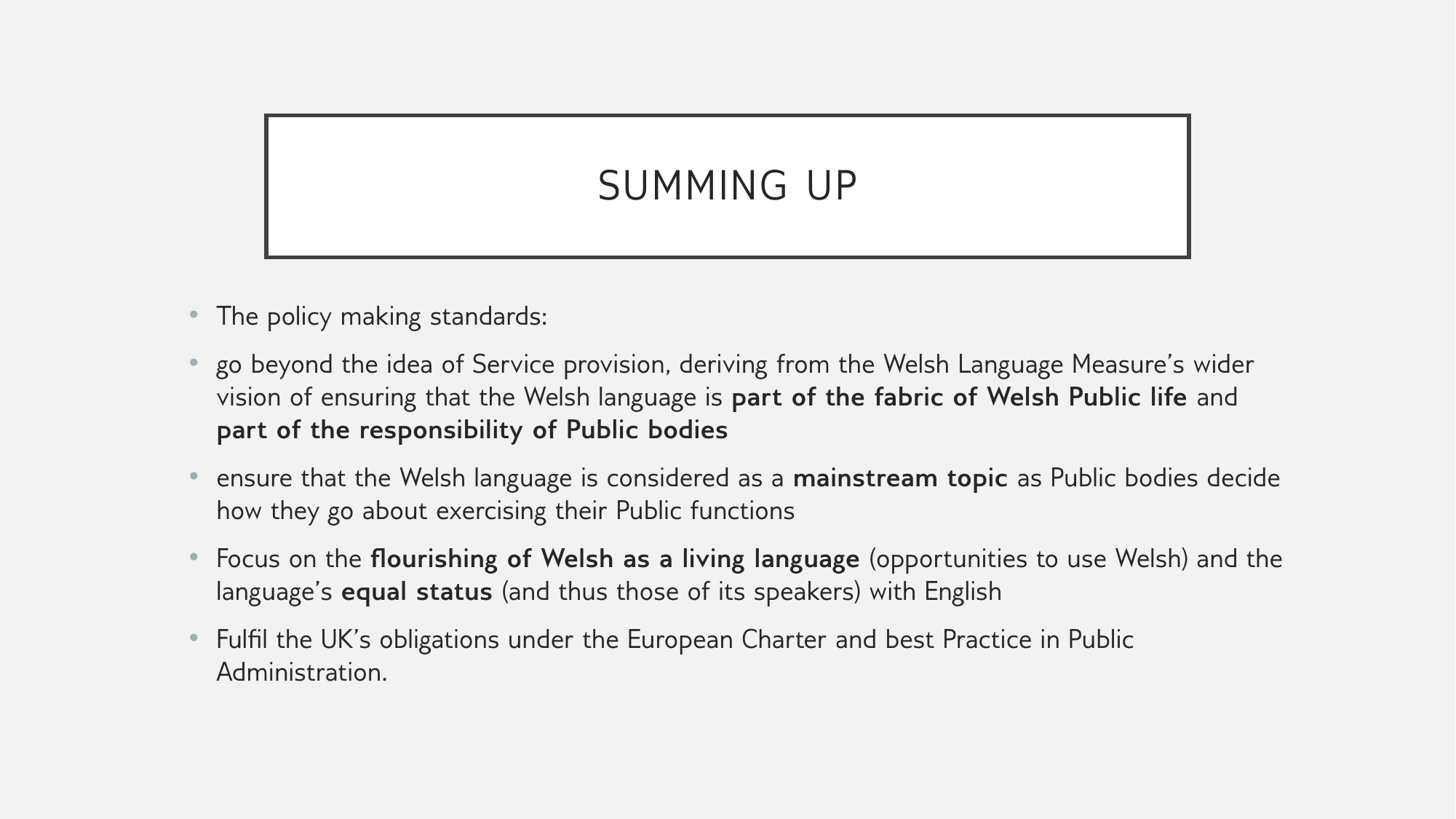

# Summing up
The policy making standards:
go beyond the idea of Service provision, deriving from the Welsh Language Measure’s wider vision of ensuring that the Welsh language is part of the fabric of Welsh Public life and part of the responsibility of Public bodies
ensure that the Welsh language is considered as a mainstream topic as Public bodies decide how they go about exercising their Public functions
Focus on the flourishing of Welsh as a living language (opportunities to use Welsh) and the language’s equal status (and thus those of its speakers) with English
Fulfil the UK’s obligations under the European Charter and best Practice in Public Administration.